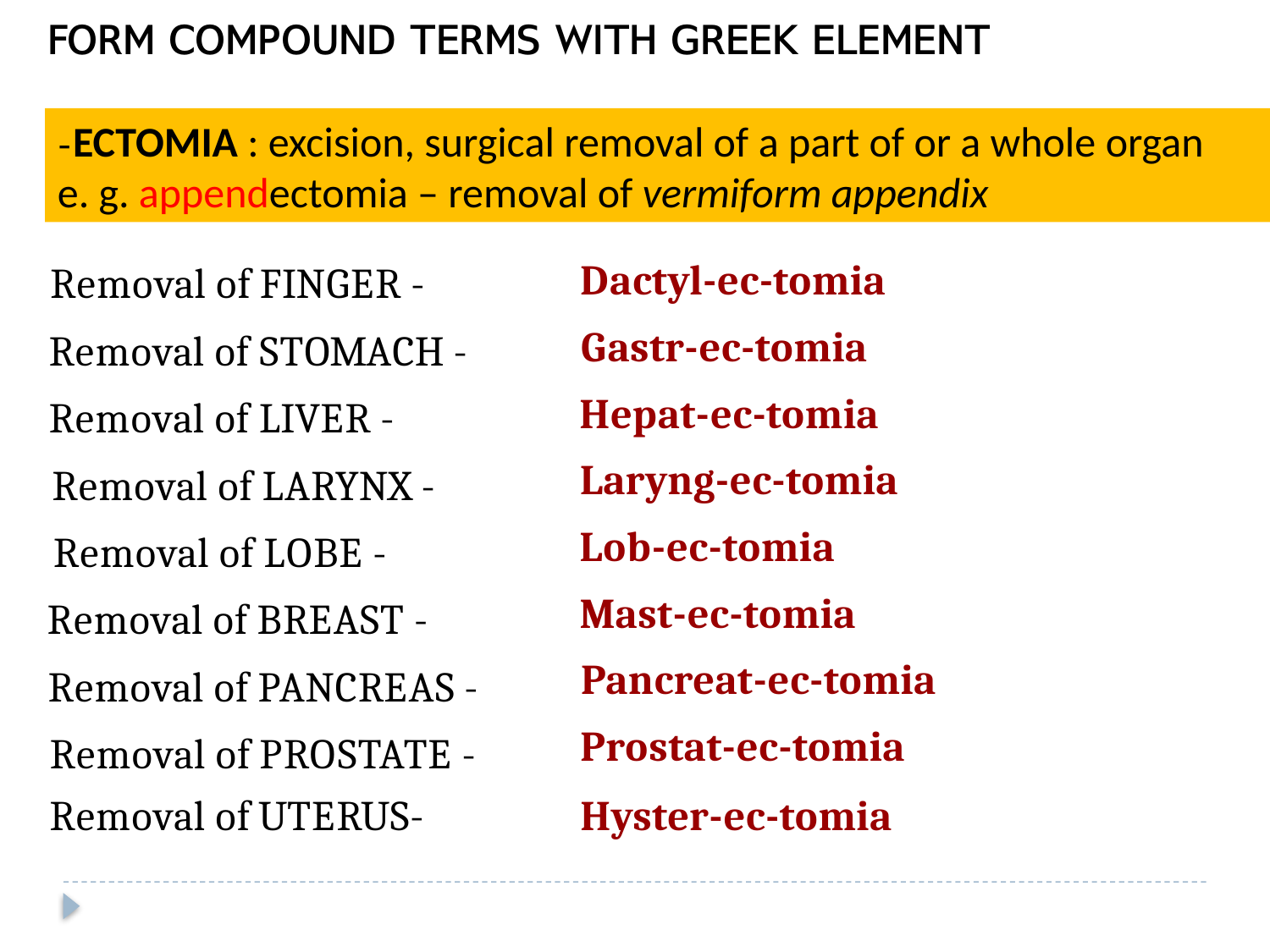

FORM COMPOUND TERMS WITH GREEK ELEMENT
-ECTOMIA : excision, surgical removal of a part of or a whole organ
e. g. appendectomia – removal of vermiform appendix
Dactyl-ec-tomia
Removal of FINGER -
Gastr-ec-tomia
Removal of STOMACH -
Hepat-ec-tomia
Removal of LIVER -
Laryng-ec-tomia
Removal of LARYNX -
Lob-ec-tomia
Removal of LOBE -
Mast-ec-tomia
Removal of BREAST -
Pancreat-ec-tomia
Removal of PANCREAS -
Prostat-ec-tomia
Removal of PROSTATE -
Removal of UTERUS-
Hyster-ec-tomia